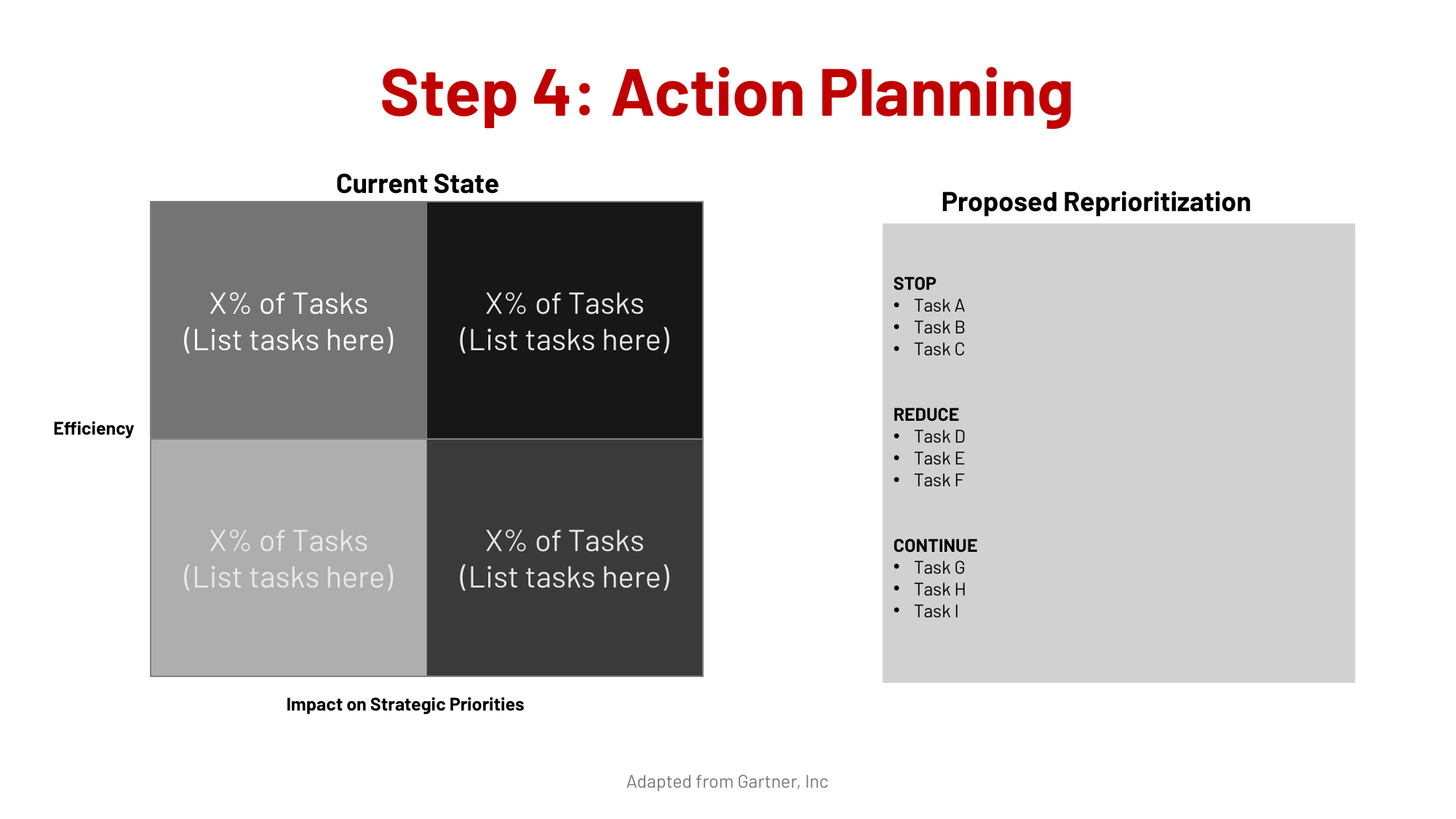

# Step 4: Action Planning
Current State
Proposed Reprioritization
| X% of Tasks (List tasks here) | X% of Tasks (List tasks here) |
| --- | --- |
| X% of Tasks (List tasks here) | X% of Tasks (List tasks here) |

STOP
Task A
Task B
Task C

REDUCE
Task D
Task E
Task F

CONTINUE
Task G
Task H
Task I

Efficiency
Impact on Strategic Priorities
Adapted from Gartner, Inc